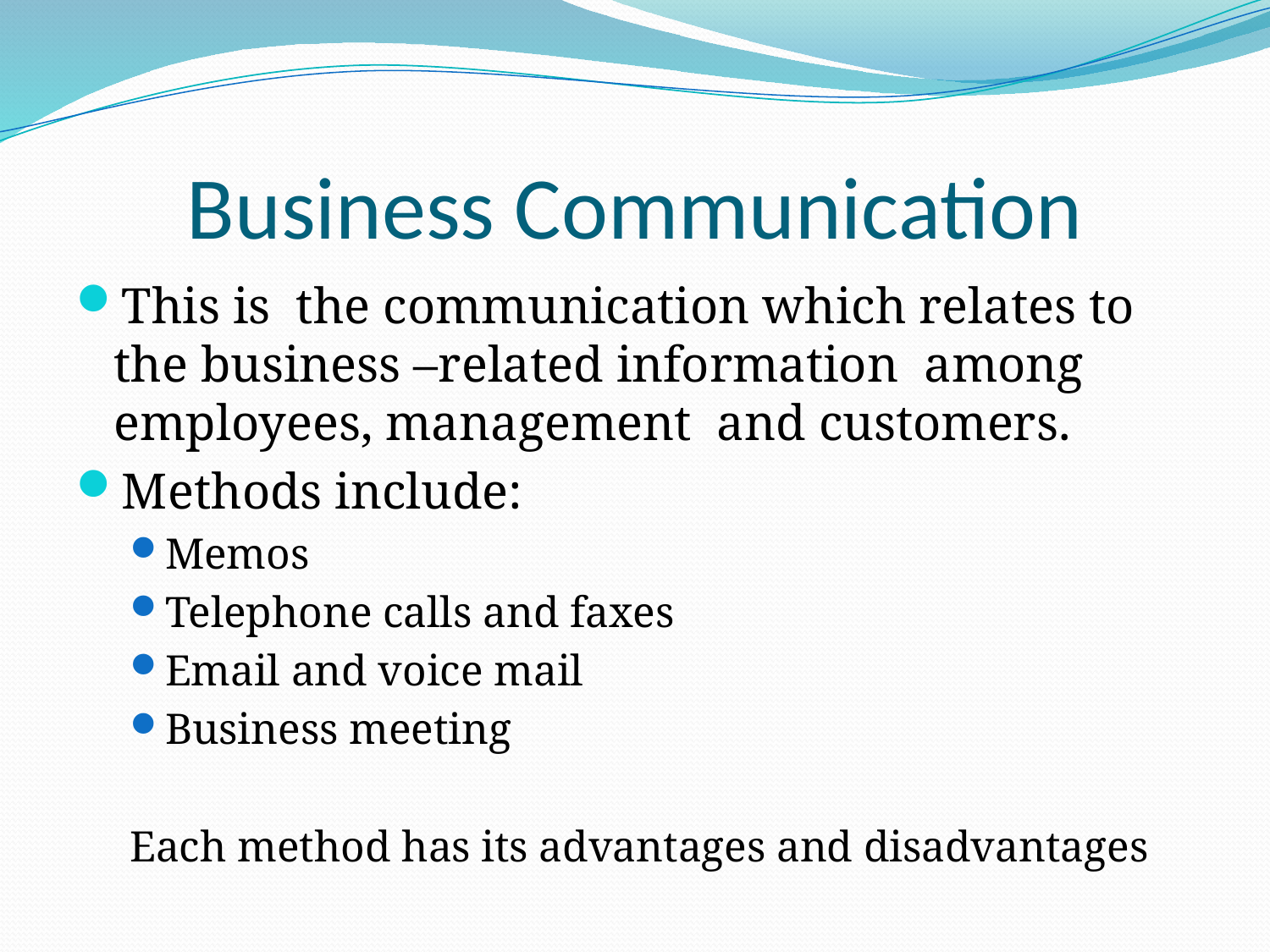

# Business Communication
This is  the communication which relates to the business –related information  among  employees, management  and customers.
Methods include:
Memos
Telephone calls and faxes
Email and voice mail
Business meeting

Each method has its advantages and disadvantages